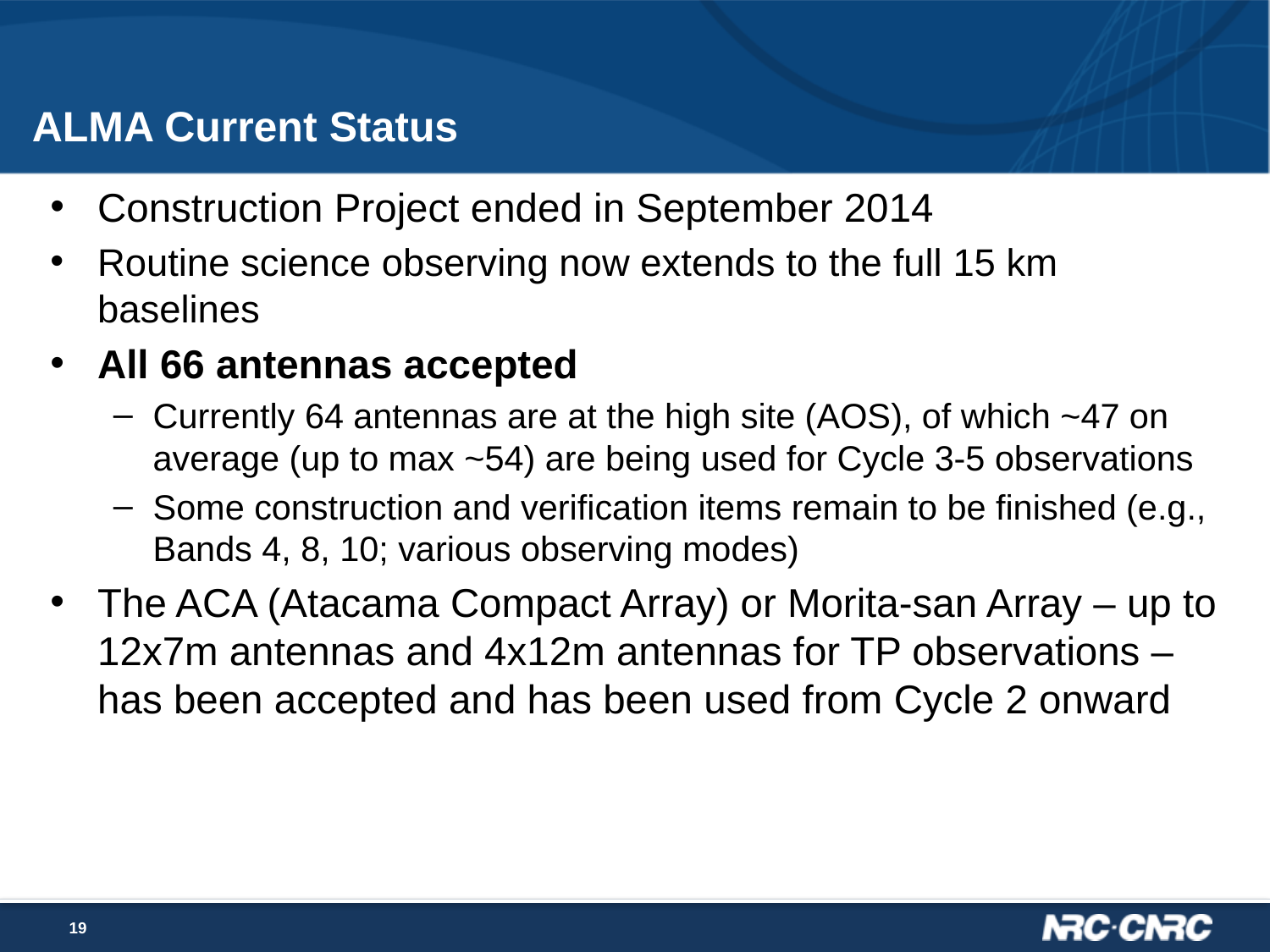

# ALMA Current Status
Construction Project ended in September 2014
Routine science observing now extends to the full 15 km baselines
All 66 antennas accepted
Currently 64 antennas are at the high site (AOS), of which ~47 on average (up to max ~54) are being used for Cycle 3-5 observations
Some construction and verification items remain to be finished (e.g., Bands 4, 8, 10; various observing modes)
The ACA (Atacama Compact Array) or Morita-san Array – up to 12x7m antennas and 4x12m antennas for TP observations – has been accepted and has been used from Cycle 2 onward
19